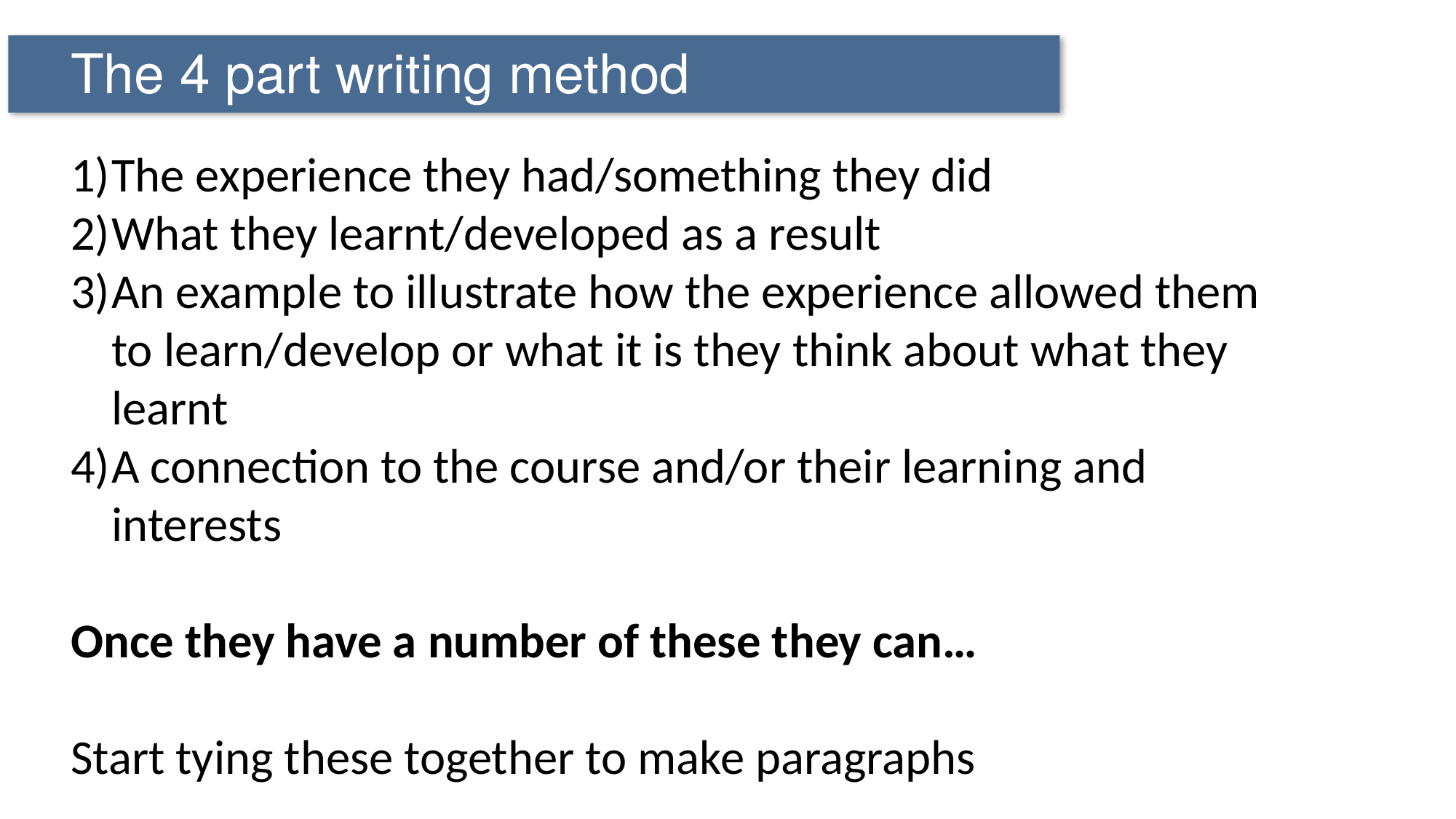

The 4 part writing method

The experience they had/something they did
What they learnt/developed as a result
An example to illustrate how the experience allowed them to learn/develop or what it is they think about what they learnt
A connection to the course and/or their learning and interests

Once they have a number of these they can…

Start tying these together to make paragraphs